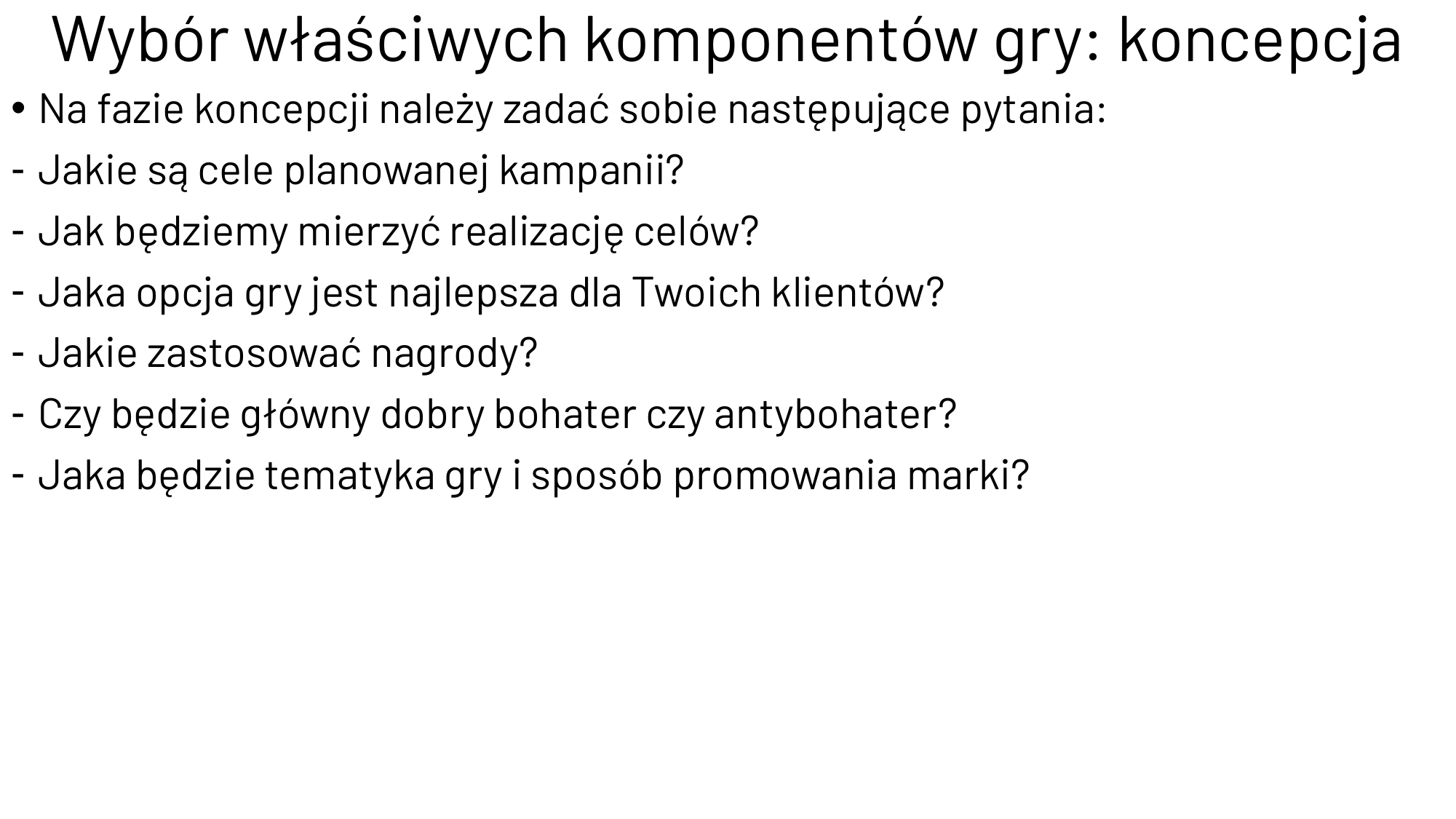

# Wybór właściwych komponentów gry: koncepcja
Na fazie koncepcji należy zadać sobie następujące pytania:
Jakie są cele planowanej kampanii?
Jak będziemy mierzyć realizację celów?
Jaka opcja gry jest najlepsza dla Twoich klientów?
Jakie zastosować nagrody?
Czy będzie główny dobry bohater czy antybohater?
Jaka będzie tematyka gry i sposób promowania marki?